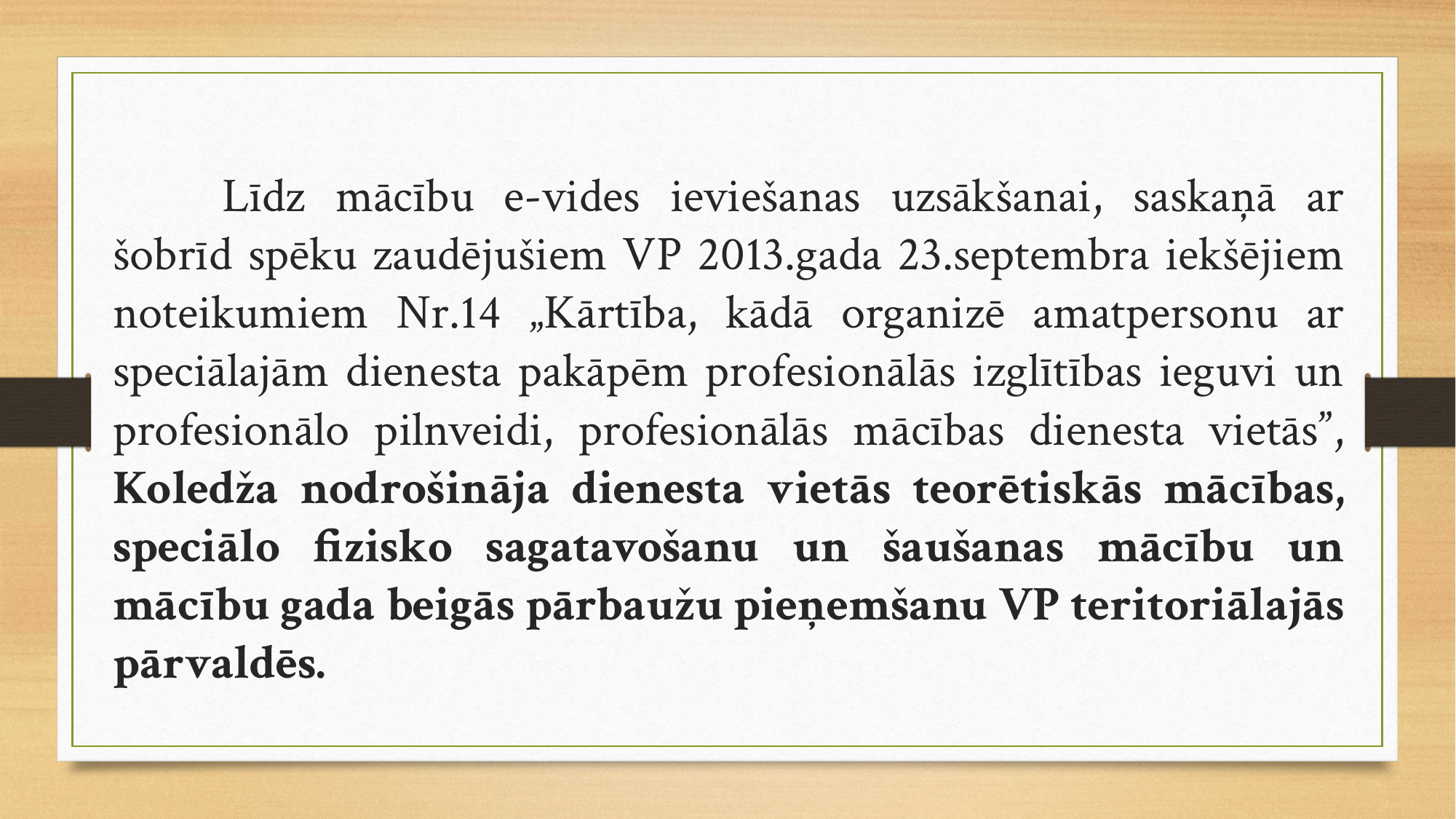

Līdz mācību e-vides ieviešanas uzsākšanai, saskaņā ar šobrīd spēku zaudējušiem VP 2013.gada 23.septembra iekšējiem noteikumiem Nr.14 „Kārtība, kādā organizē amatpersonu ar speciālajām dienesta pakāpēm profesionālās izglītības ieguvi un profesionālo pilnveidi, profesionālās mācības dienesta vietās”, Koledža nodrošināja dienesta vietās teorētiskās mācības, speciālo fizisko sagatavošanu un šaušanas mācību un mācību gada beigās pārbaužu pieņemšanu VP teritoriālajās pārvaldēs.